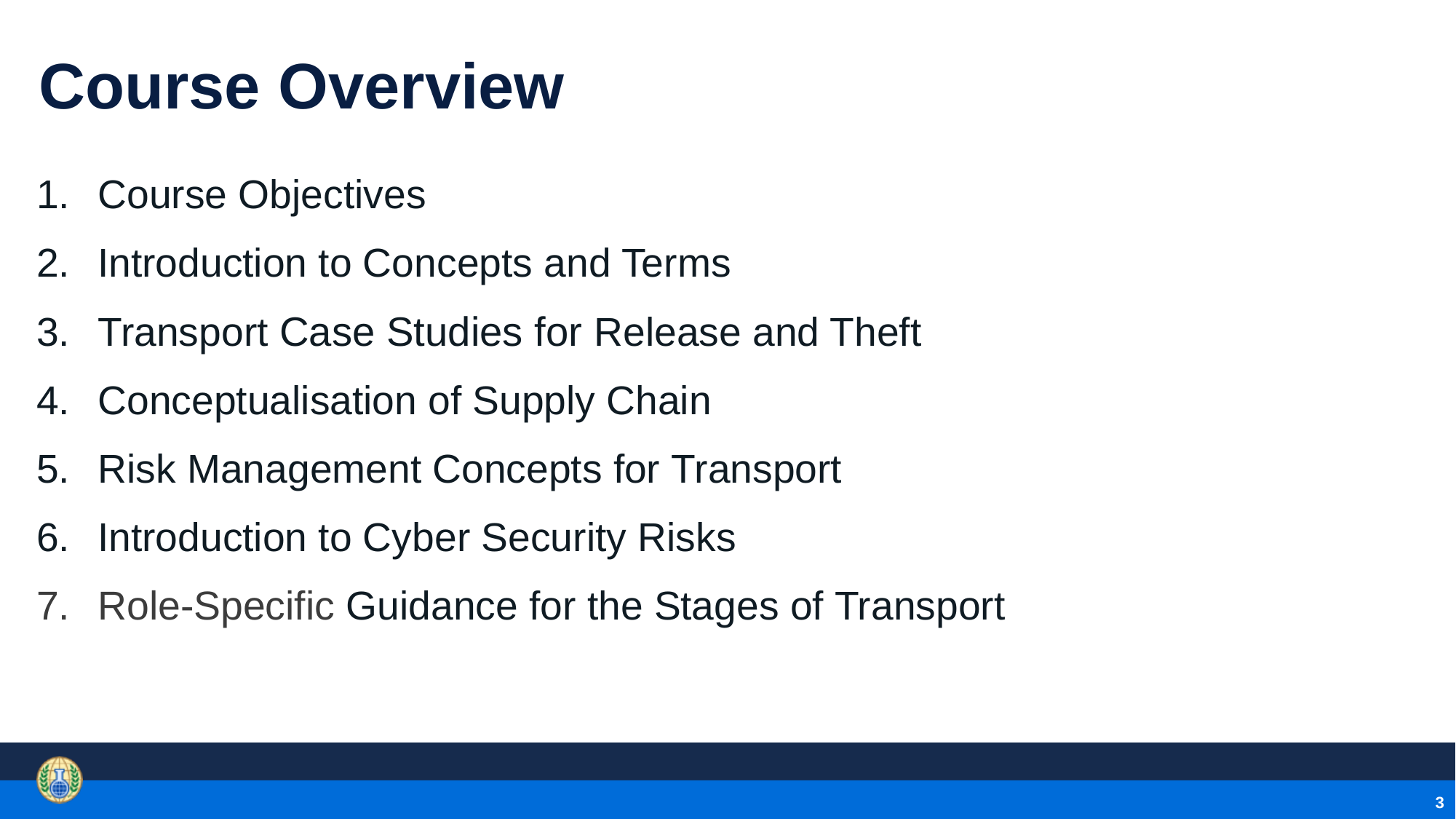

# Course Overview
Course Objectives
Introduction to Concepts and Terms
Transport Case Studies for Release and Theft
Conceptualisation of Supply Chain
Risk Management Concepts for Transport
Introduction to Cyber Security Risks
Role-Specific Guidance for the Stages of Transport
3